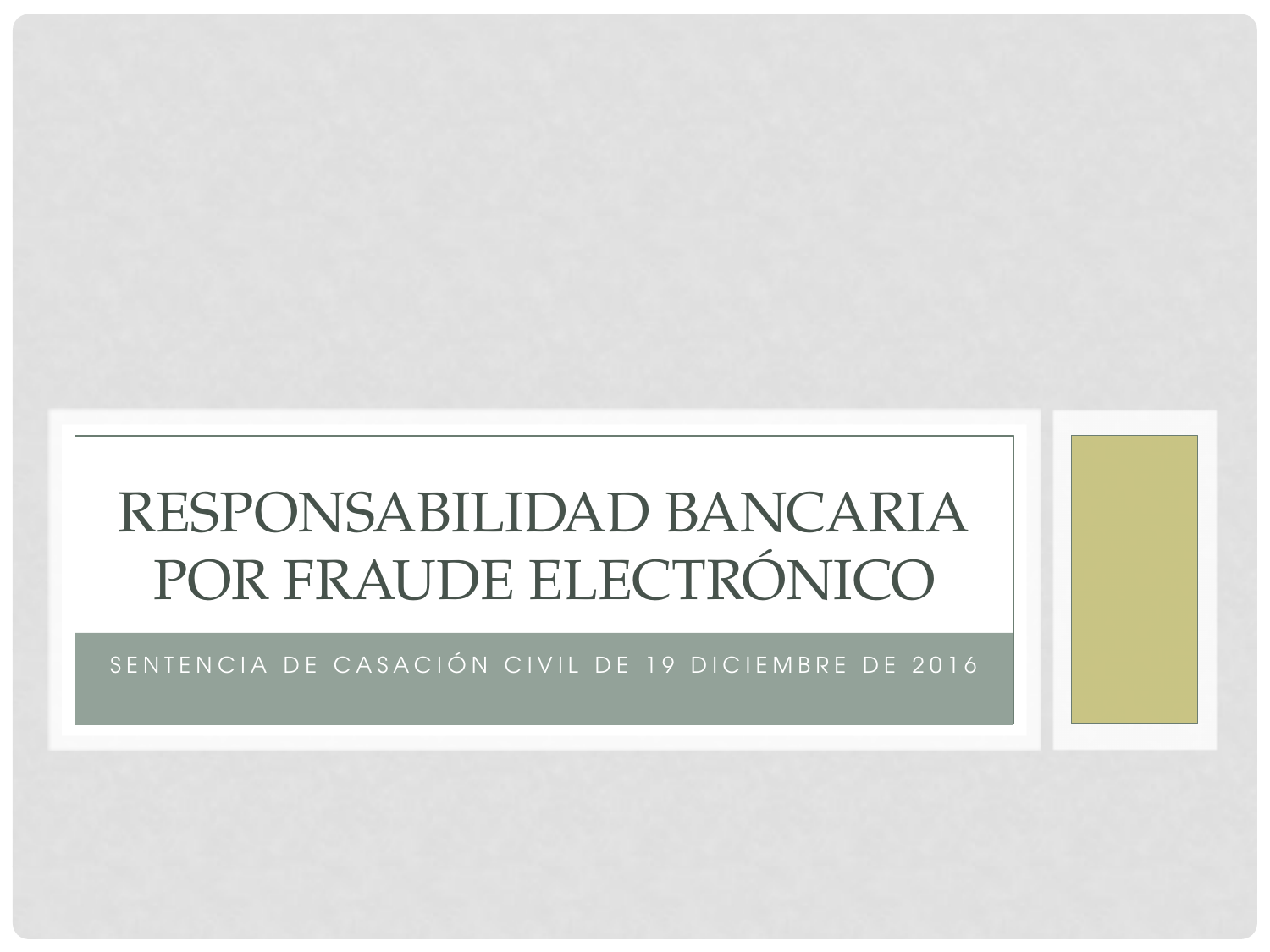

# Responsabilidad bancaria por fraude electrónico
sentencia de casación Civil de 19 diciembre de 2016